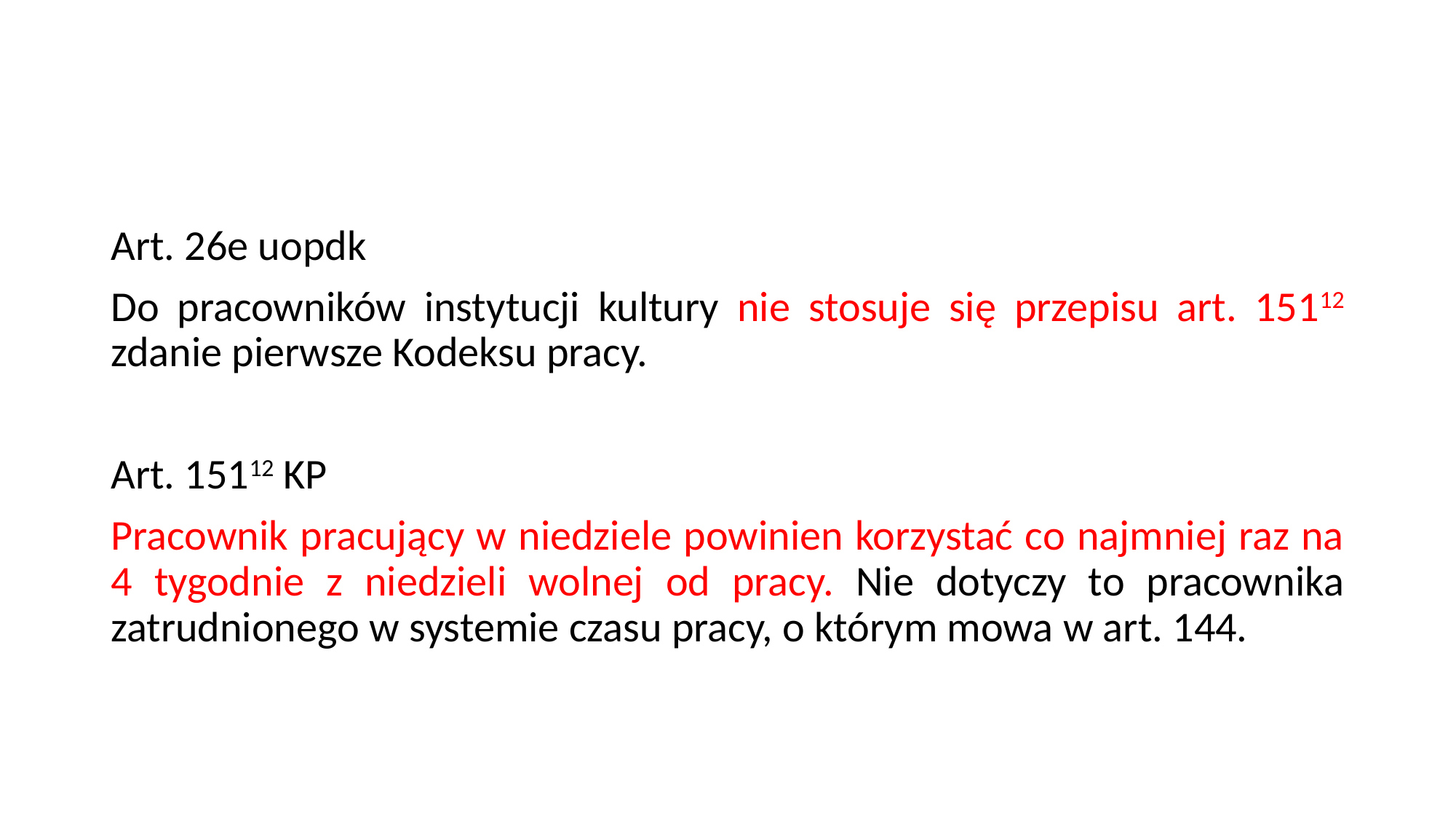

#
Art. 26e uopdk
Do pracowników instytucji kultury nie stosuje się przepisu art. 15112 zdanie pierwsze Kodeksu pracy.

Art. 15112 KP
Pracownik pracujący w niedziele powinien korzystać co najmniej raz na 4 tygodnie z niedzieli wolnej od pracy. Nie dotyczy to pracownika zatrudnionego w systemie czasu pracy, o którym mowa w art. 144.